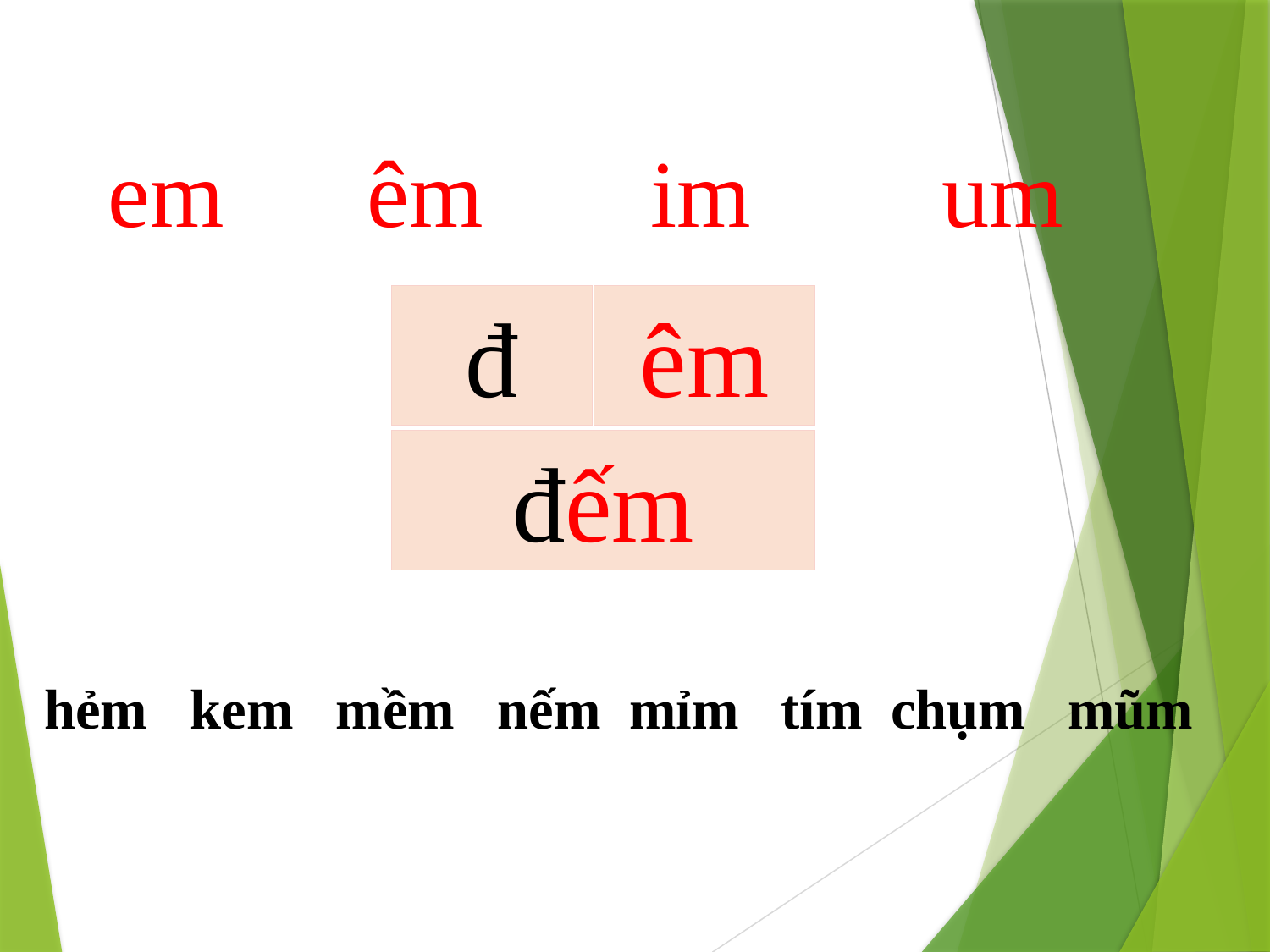

em      êm       im        um
đ
êm
đếm
hẻm   kem   mềm   nếm  mỉm   tím  chụm   mũm